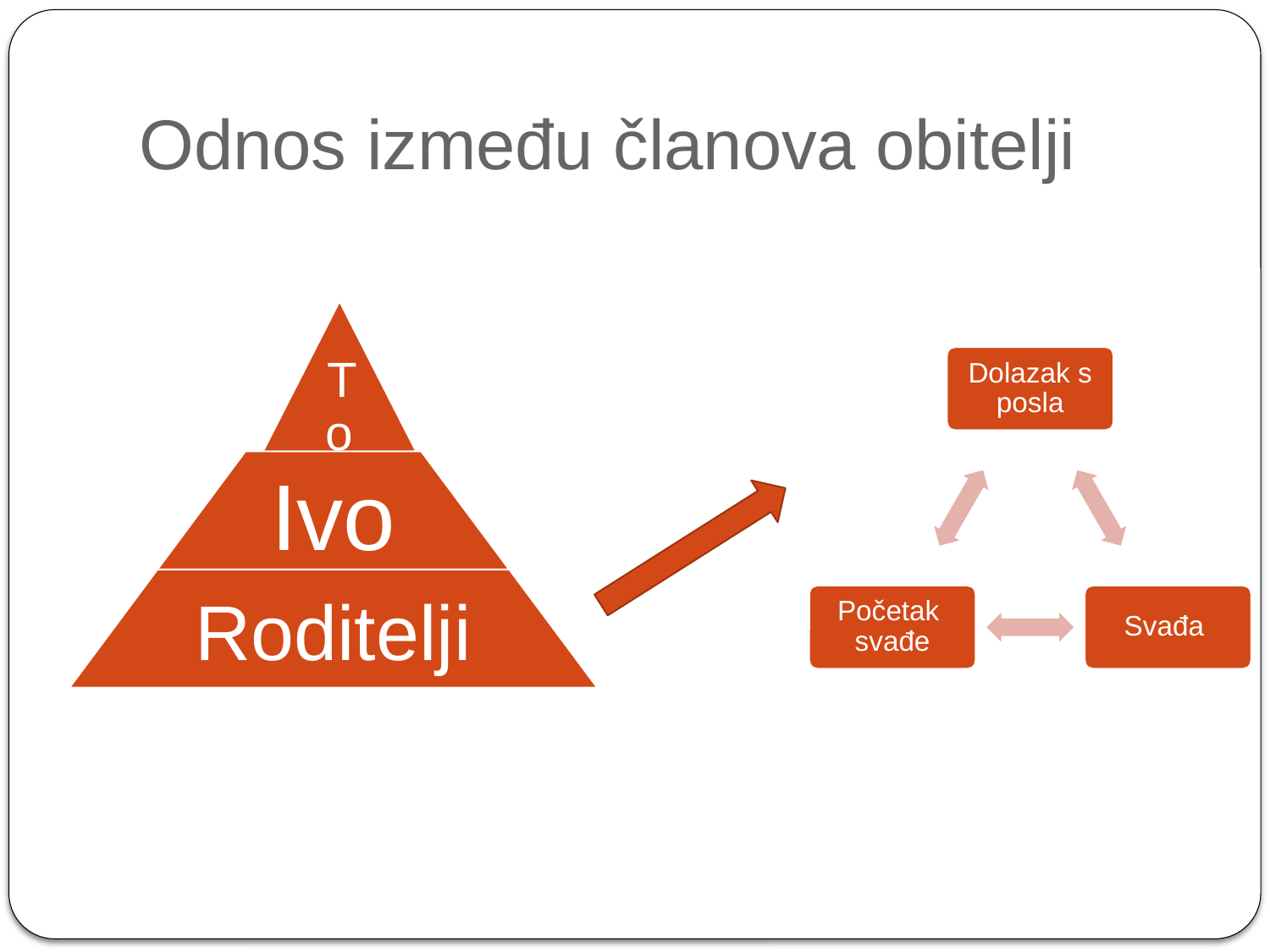

# Odnos između članova obitelji

Tomo
Ivo
Roditelji
Dolazak s posla

Svađa

Početak  svađe